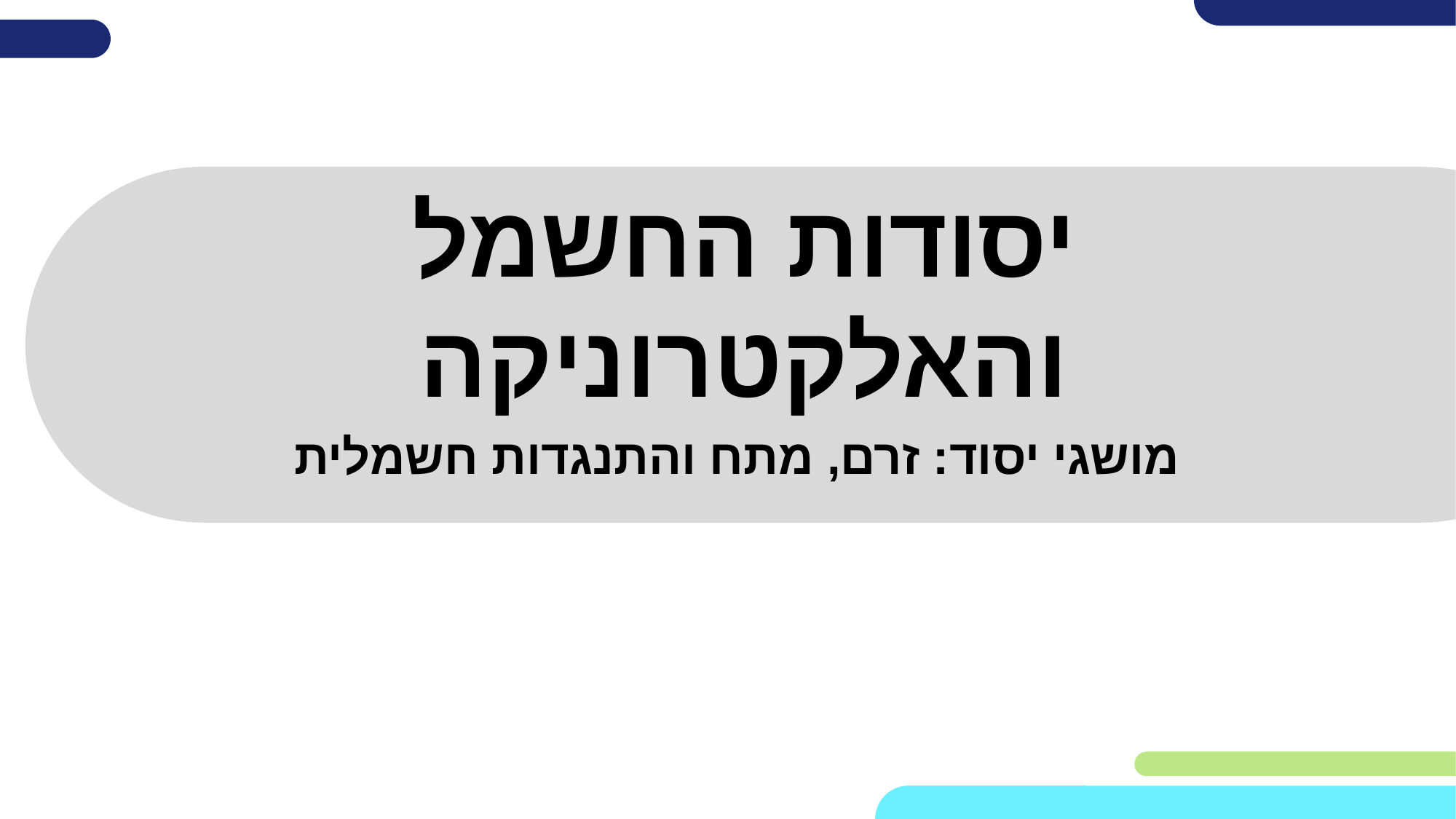

# יסודות החשמל והאלקטרוניקה

מושגי יסוד: זרם, מתח והתנגדות חשמלית